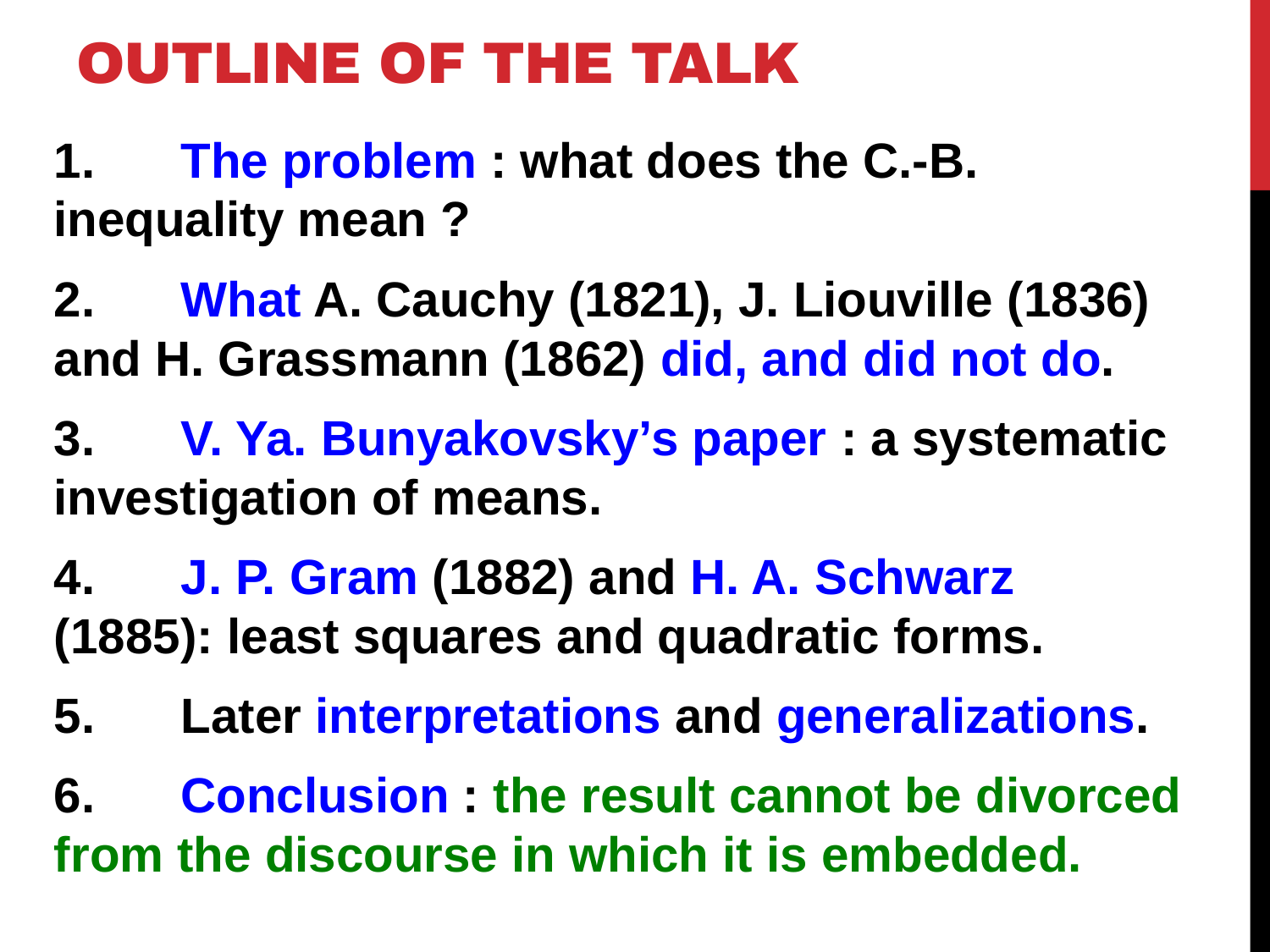

# Outline of the talk
1. 	The problem : what does the C.-B. inequality mean ?
2.	What A. Cauchy (1821), J. Liouville (1836) and H. Grassmann (1862) did, and did not do.
3.	V. Ya. Bunyakovsky’s paper : a systematic investigation of means.
4.	J. P. Gram (1882) and H. A. Schwarz (1885): least squares and quadratic forms.
5.	Later interpretations and generalizations.
6.	Conclusion : the result cannot be divorced from the discourse in which it is embedded.